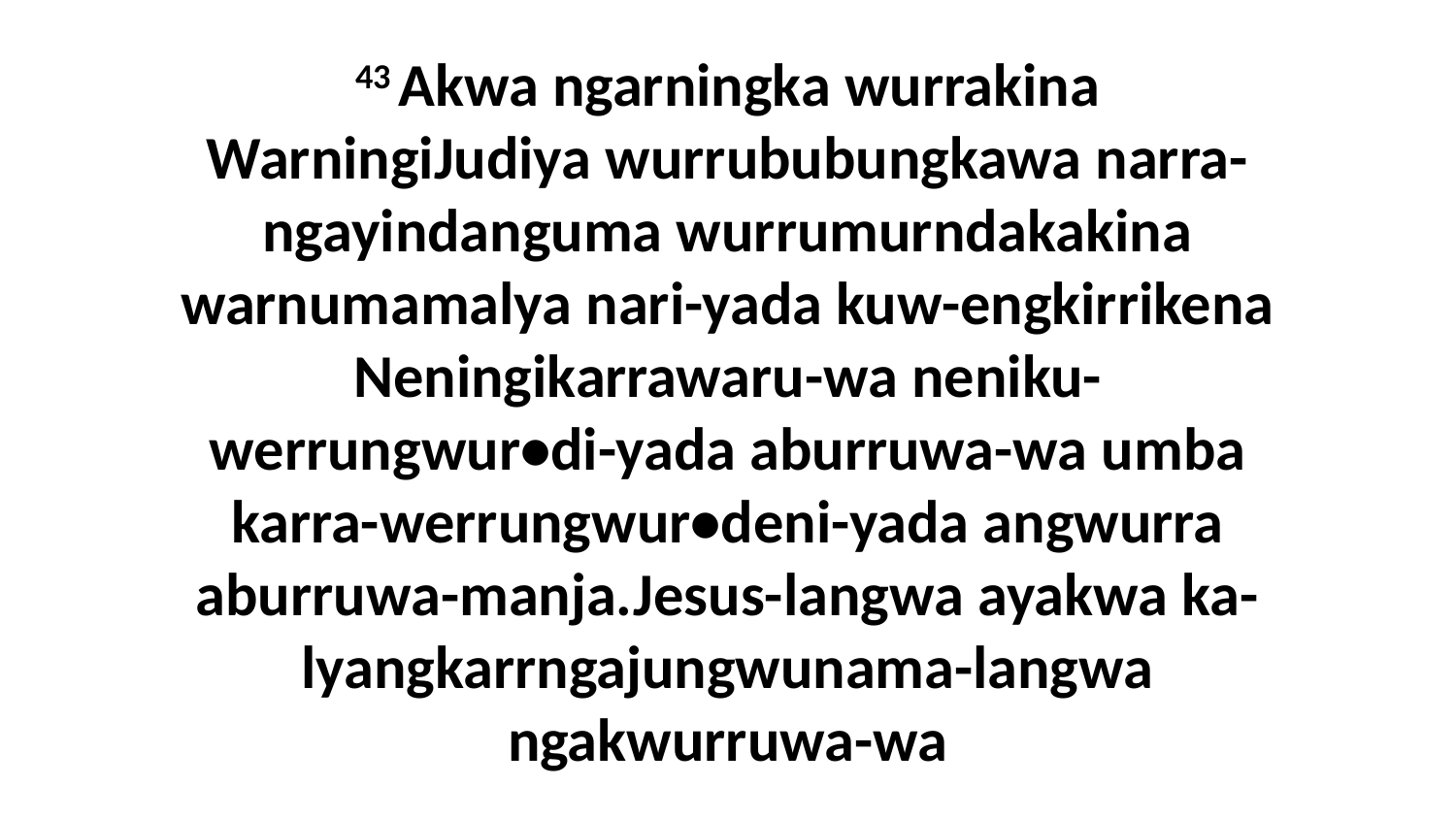

43 Akwa ngarningka wurrakina WarningiJudiya wurrububungkawa narra-ngayindanguma wurrumurndakakina warnumamalya nari-yada kuw-engkirrikena Neningikarrawaru-wa neniku-werrungwur•di-yada aburruwa-wa umba karra-werrungwur•deni-yada angwurra aburruwa-manja.Jesus-langwa ayakwa ka-lyangkarrngajungwunama-langwa ngakwurruwa-wa